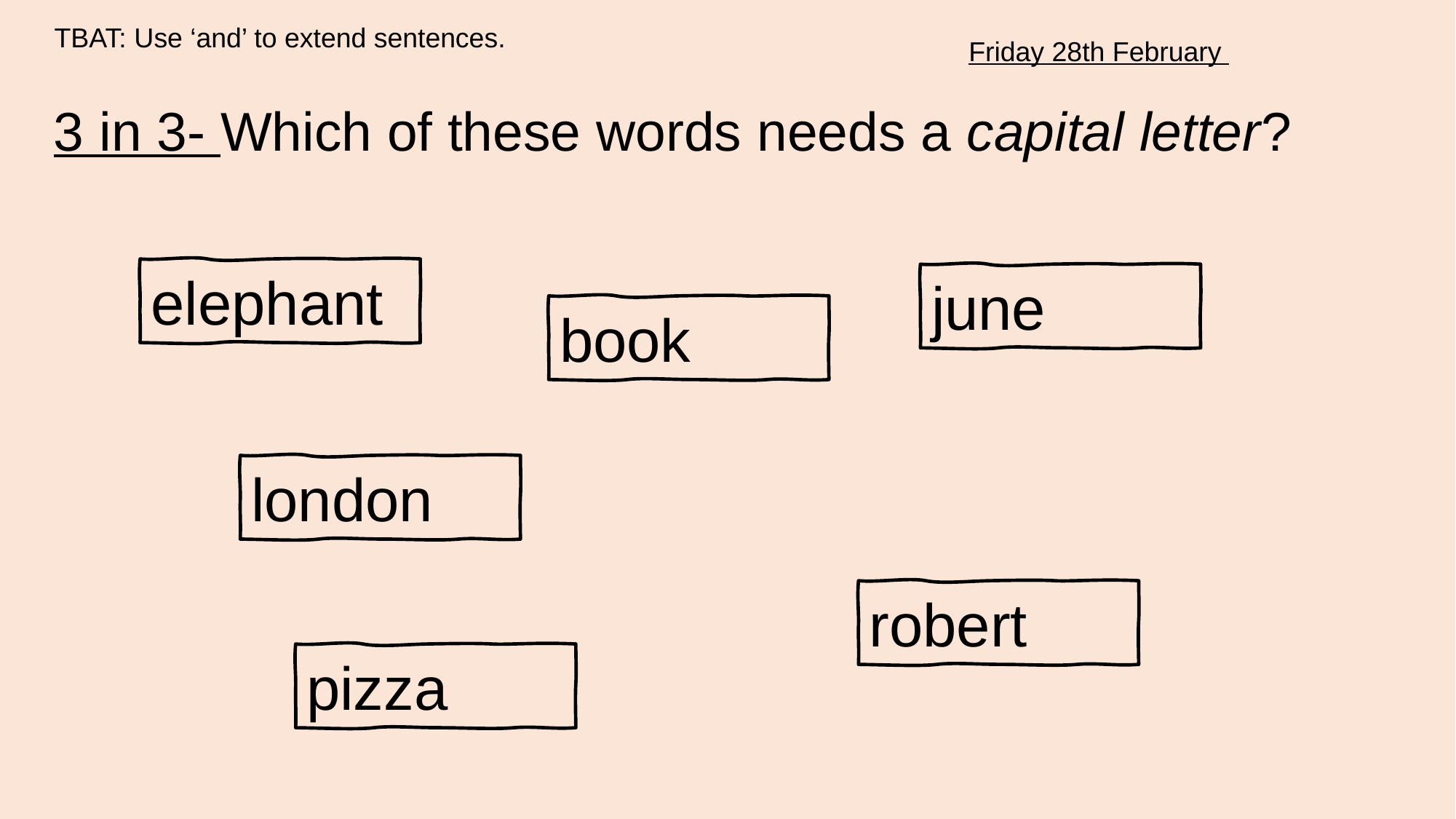

TBAT: Use ‘and’ to extend sentences.
Friday 28th February
3 in 3- Which of these words needs a capital letter?
elephant
june
book
london
robert
pizza